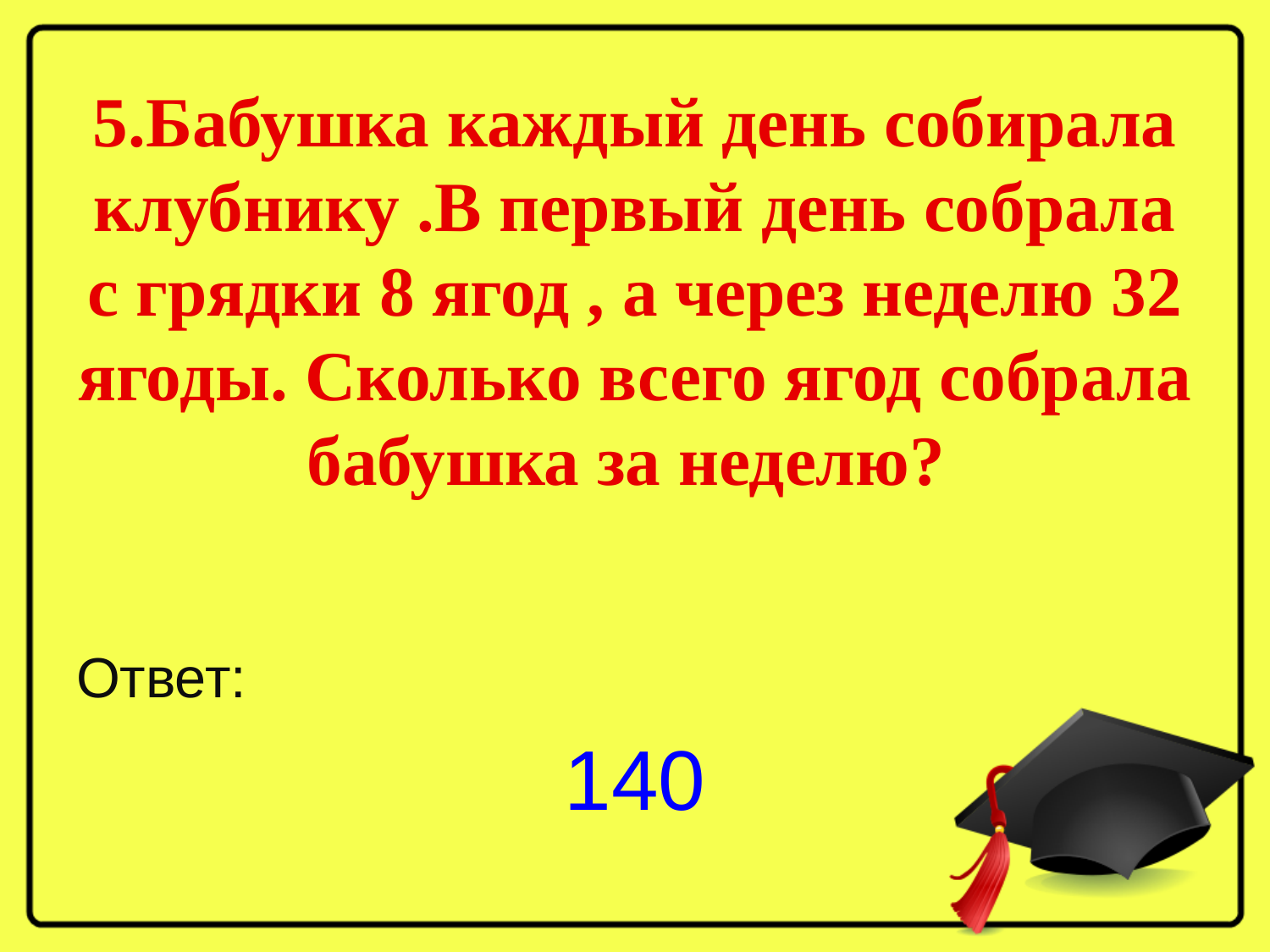

# 5.Бабушка каждый день собирала клубнику .В первый день собрала с грядки 8 ягод , а через неделю 32 ягоды. Сколько всего ягод собрала бабушка за неделю?
Ответ:
140